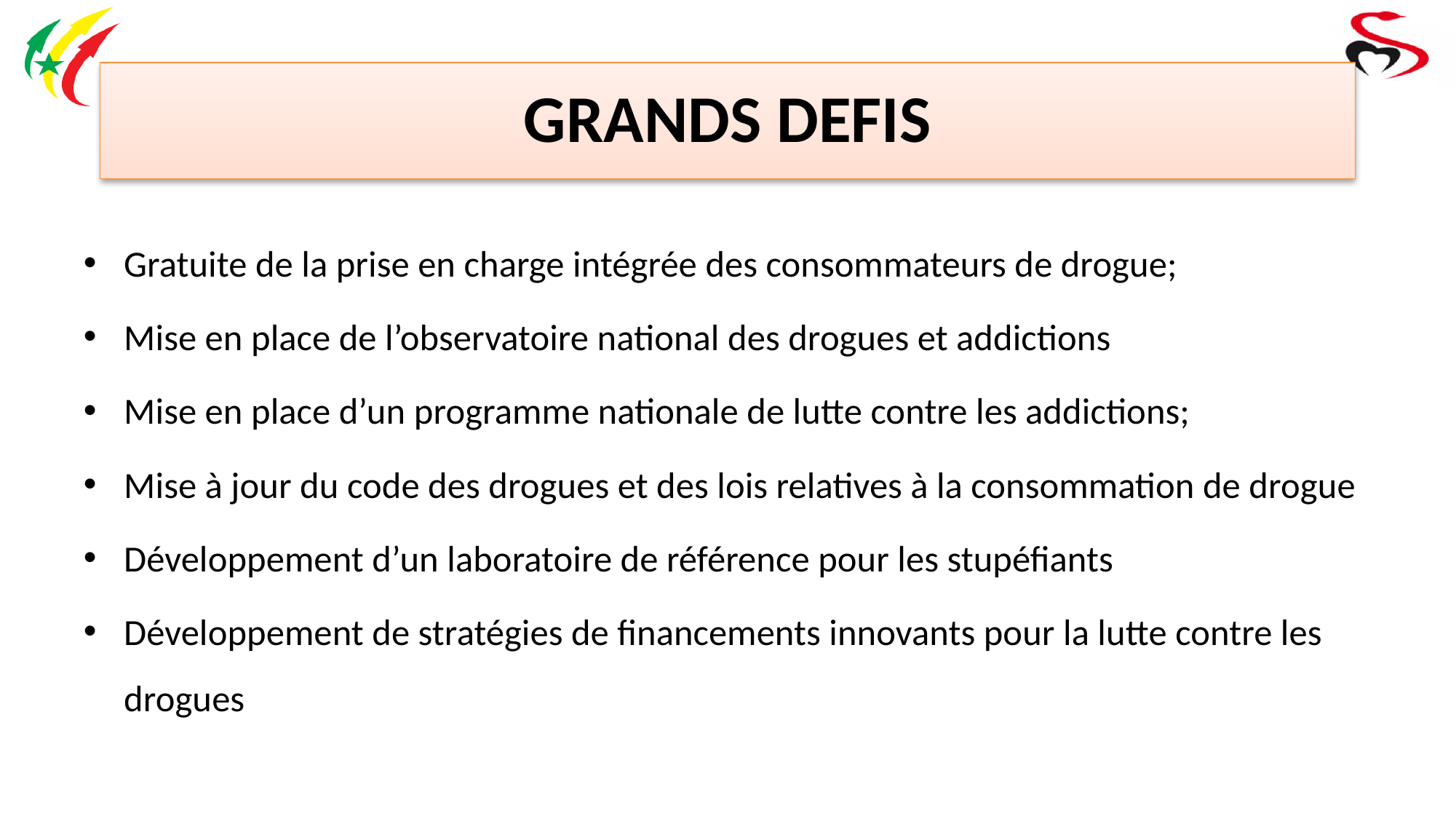

# GRANDS DEFIS
Gratuite de la prise en charge intégrée des consommateurs de drogue;
Mise en place de l’observatoire national des drogues et addictions
Mise en place d’un programme nationale de lutte contre les addictions;
Mise à jour du code des drogues et des lois relatives à la consommation de drogue
Développement d’un laboratoire de référence pour les stupéfiants
Développement de stratégies de financements innovants pour la lutte contre les drogues